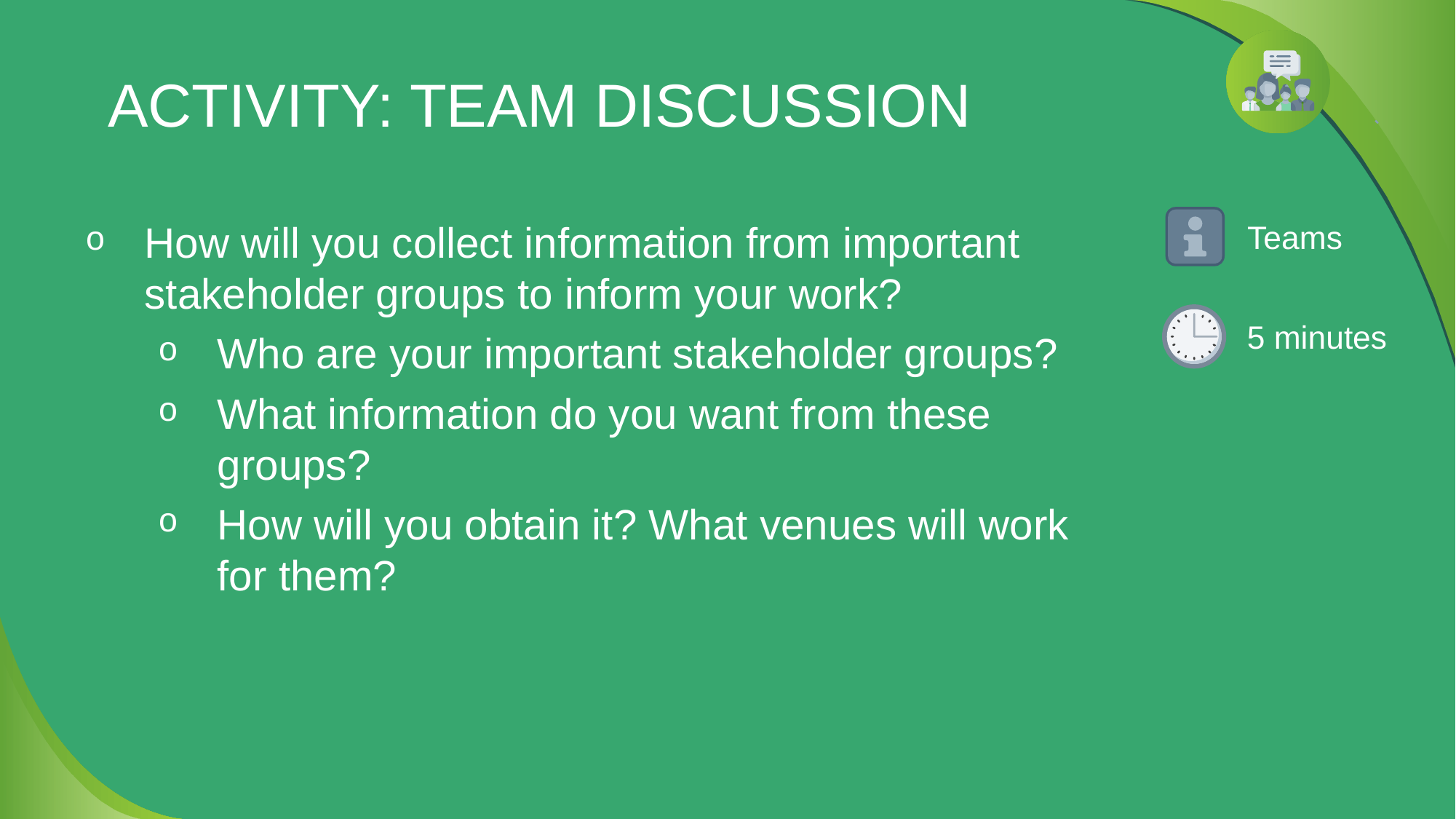

# ACTIVITY: TEAM DISCUSSION

How will you collect information from important stakeholder groups to inform your work?
Who are your important stakeholder groups?
What information do you want from these groups?
How will you obtain it? What venues will work for them?

Teams

5 minutes